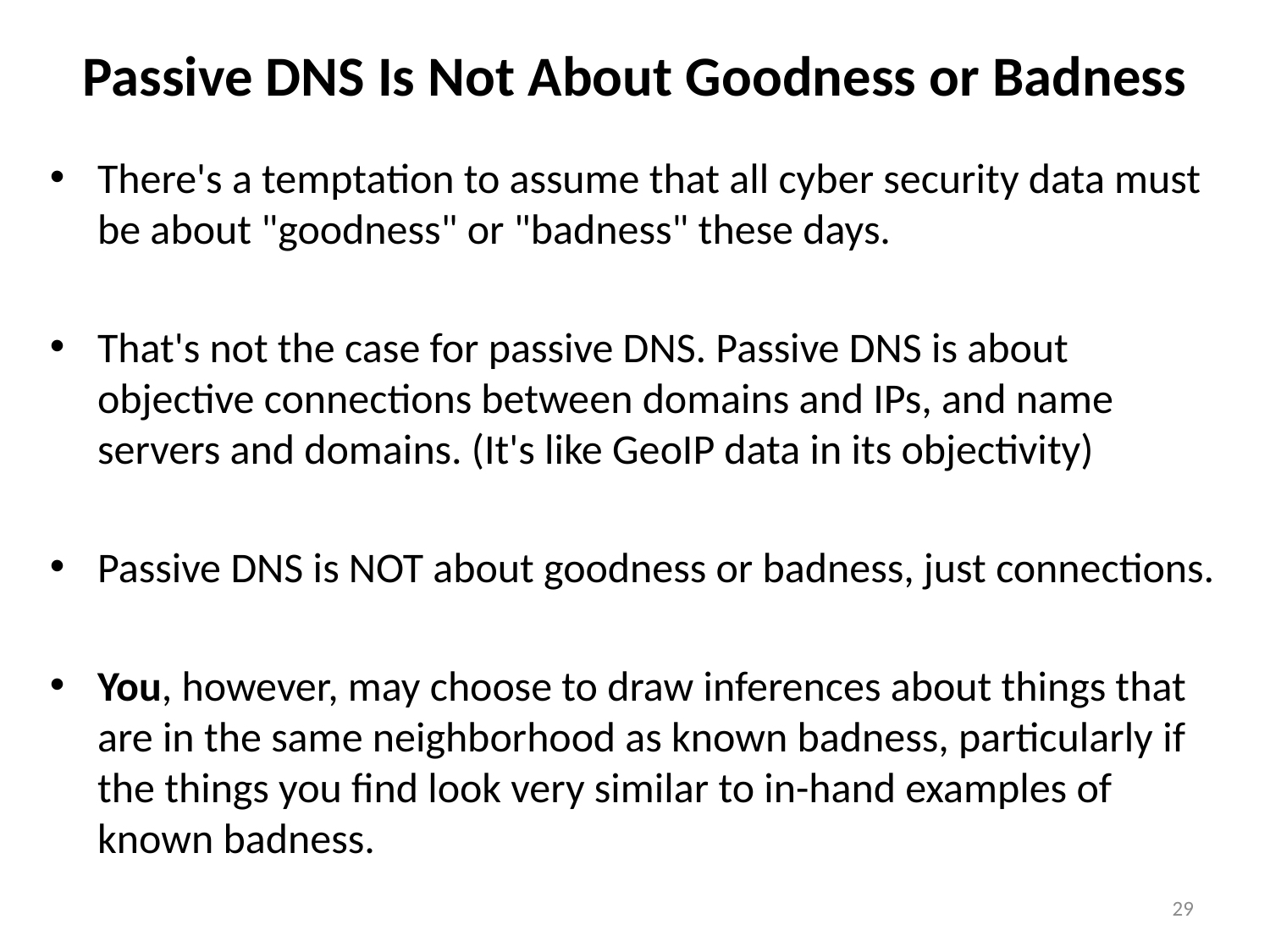

# Passive DNS Is Not About Goodness or Badness
There's a temptation to assume that all cyber security data must be about "goodness" or "badness" these days.

That's not the case for passive DNS. Passive DNS is about objective connections between domains and IPs, and name servers and domains. (It's like GeoIP data in its objectivity)

Passive DNS is NOT about goodness or badness, just connections.

You, however, may choose to draw inferences about things that are in the same neighborhood as known badness, particularly if the things you find look very similar to in-hand examples of known badness.
29